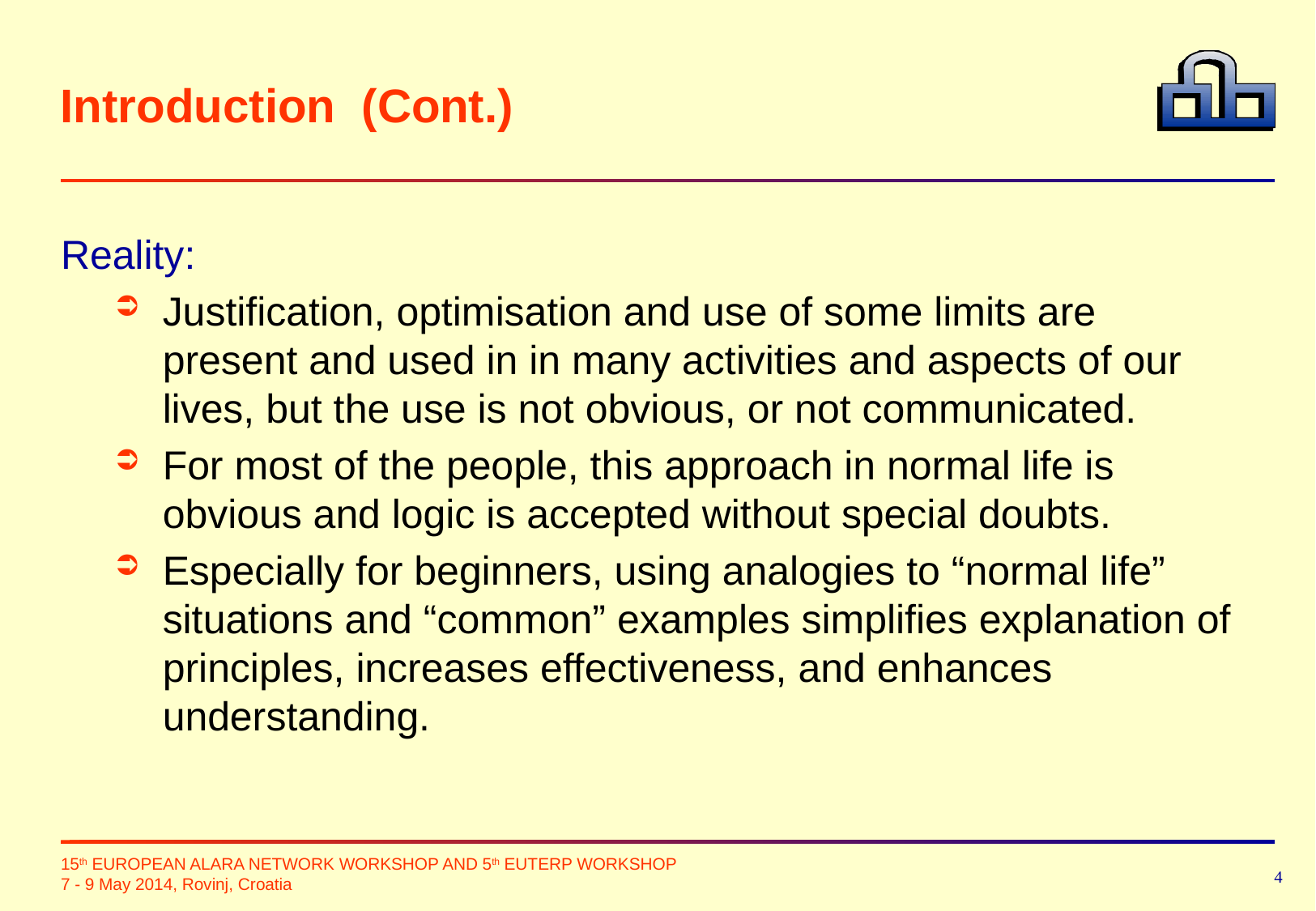

# Introduction  (Cont.)
Reality:
Justification, optimisation and use of some limits are present and used in in many activities and aspects of our lives, but the use is not obvious, or not communicated.
For most of the people, this approach in normal life is obvious and logic is accepted without special doubts.
Especially for beginners, using analogies to “normal life” situations and “common” examples simplifies explanation of principles, increases effectiveness, and enhances understanding.
4
15th EUROPEAN ALARA NETWORK WORKSHOP AND 5th EUTERP WORKSHOP
7 - 9 May 2014, Rovinj, Croatia